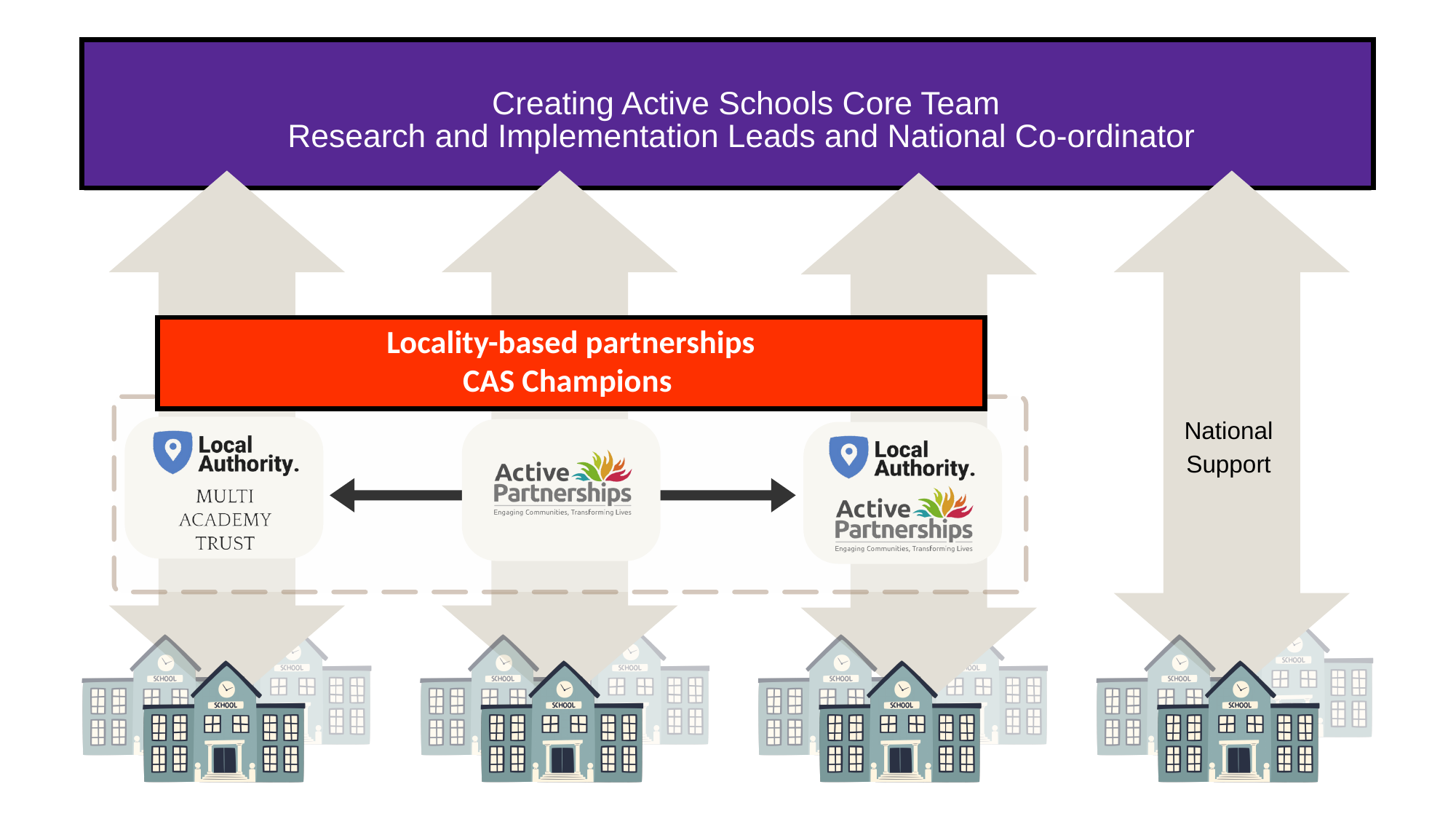

Creating Active Schools Core Team
Research and Implementation Leads and National Co-ordinator

Locality-based partnerships
CAS Champions

National
Support